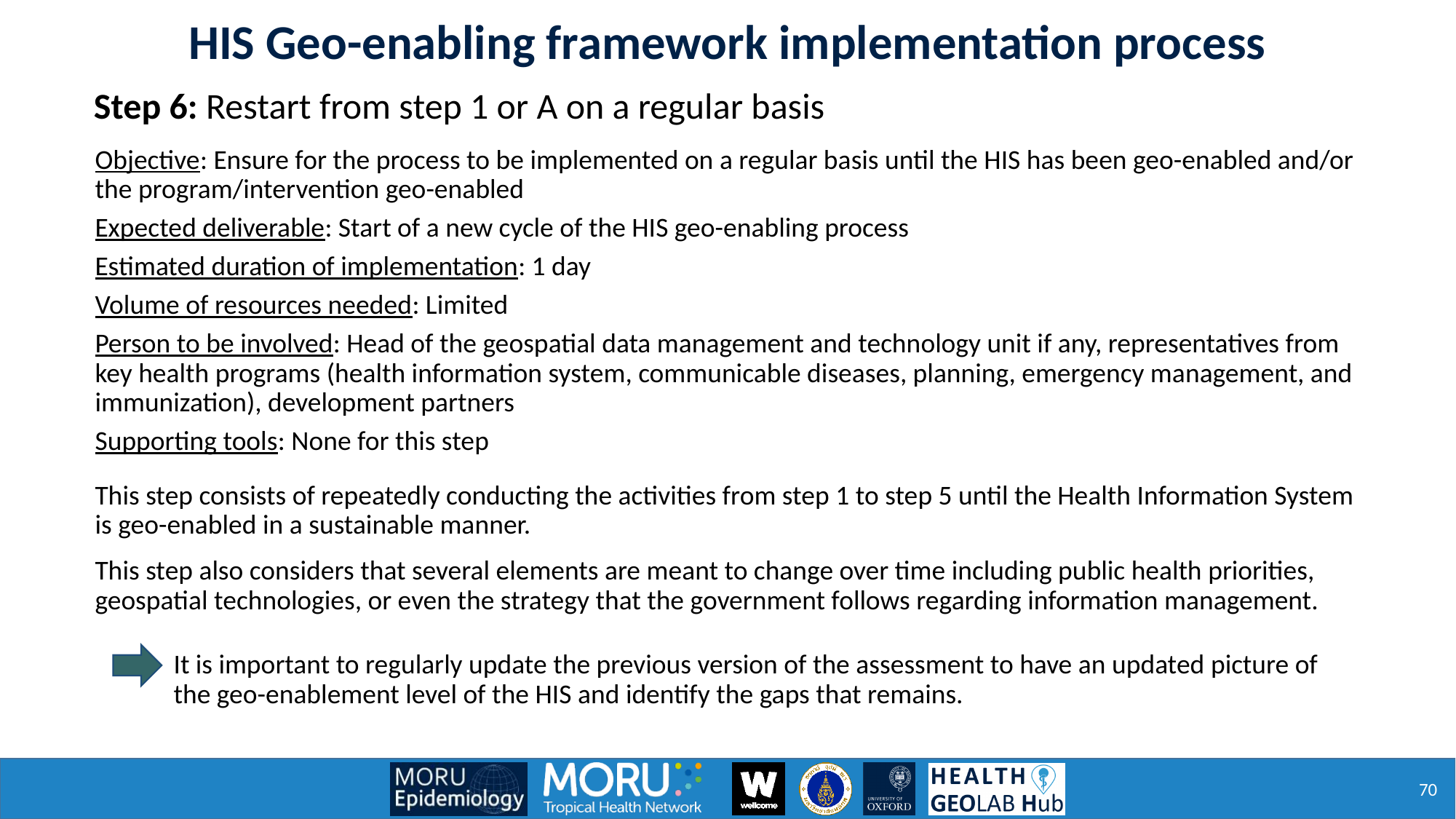

HIS Geo-enabling framework implementation process
Step 6: Restart from step 1 or A on a regular basis
Objective: Ensure for the process to be implemented on a regular basis until the HIS has been geo-enabled and/or the program/intervention geo-enabled
Expected deliverable: Start of a new cycle of the HIS geo-enabling process
Estimated duration of implementation: 1 day
Volume of resources needed: Limited
Person to be involved: Head of the geospatial data management and technology unit if any, representatives from key health programs (health information system, communicable diseases, planning, emergency management, and immunization), development partners
Supporting tools: None for this step
This step consists of repeatedly conducting the activities from step 1 to step 5 until the Health Information System is geo-enabled in a sustainable manner.

This step also considers that several elements are meant to change over time including public health priorities, geospatial technologies, or even the strategy that the government follows regarding information management.

It is important to regularly update the previous version of the assessment to have an updated picture of the geo-enablement level of the HIS and identify the gaps that remains.